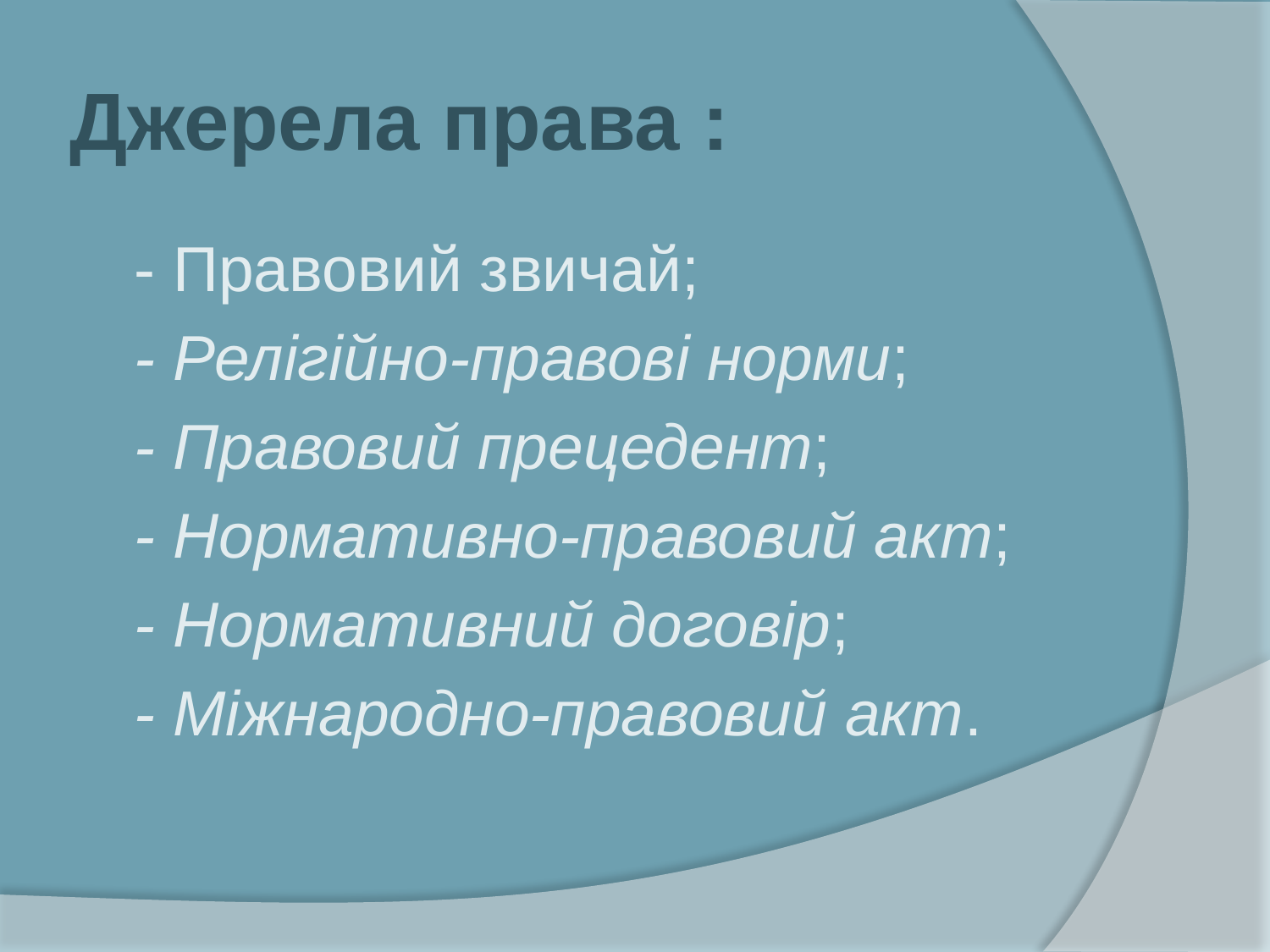

# Джерела права :
- Правовий звичай;
- Релігійно-правові норми;
- Правовий прецедент;
- Нормативно-правовий акт;
- Нормативний договір;
- Міжнародно-правовий акт.